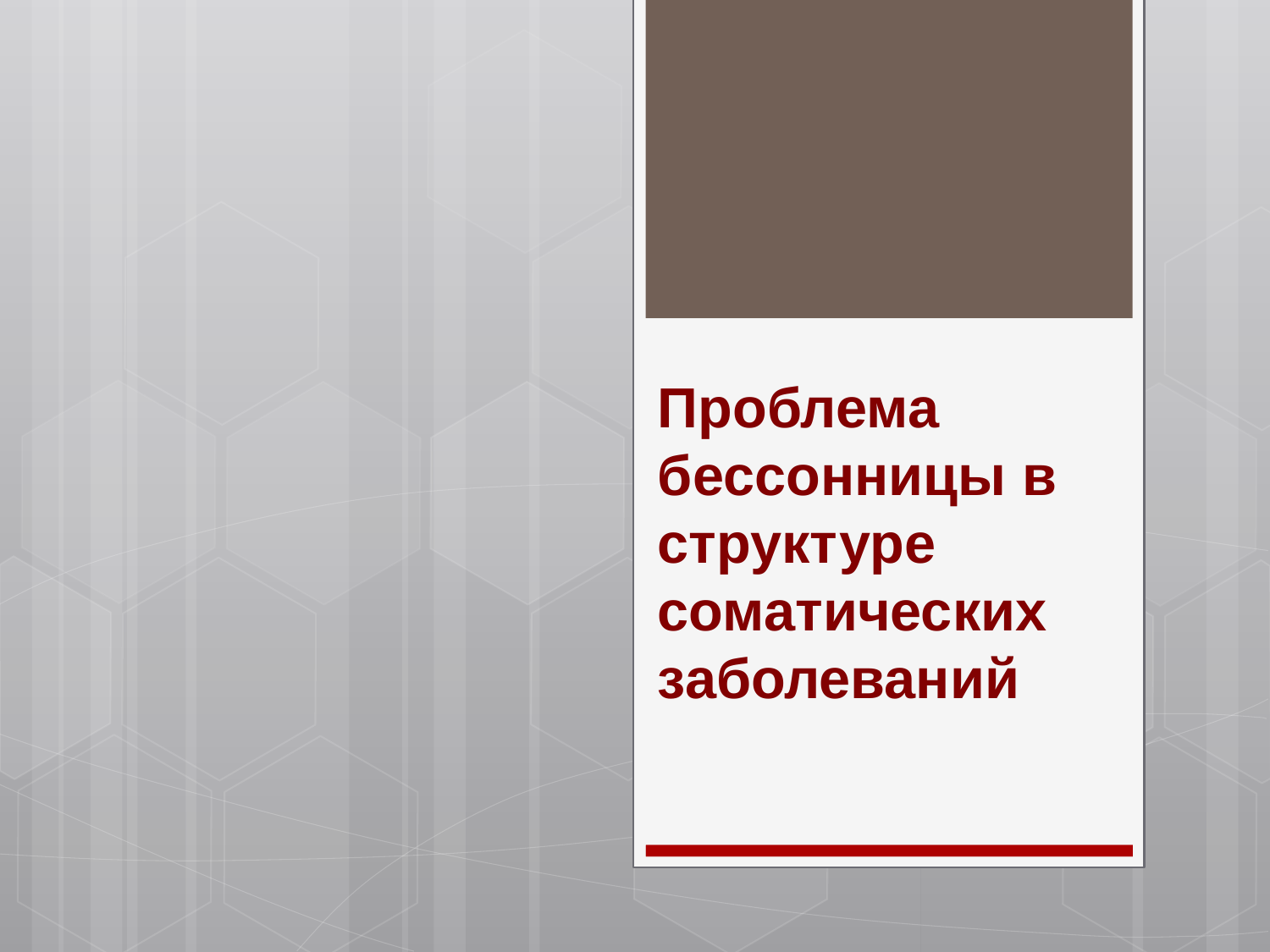

# Проблема бессонницы в структуре соматических заболеваний